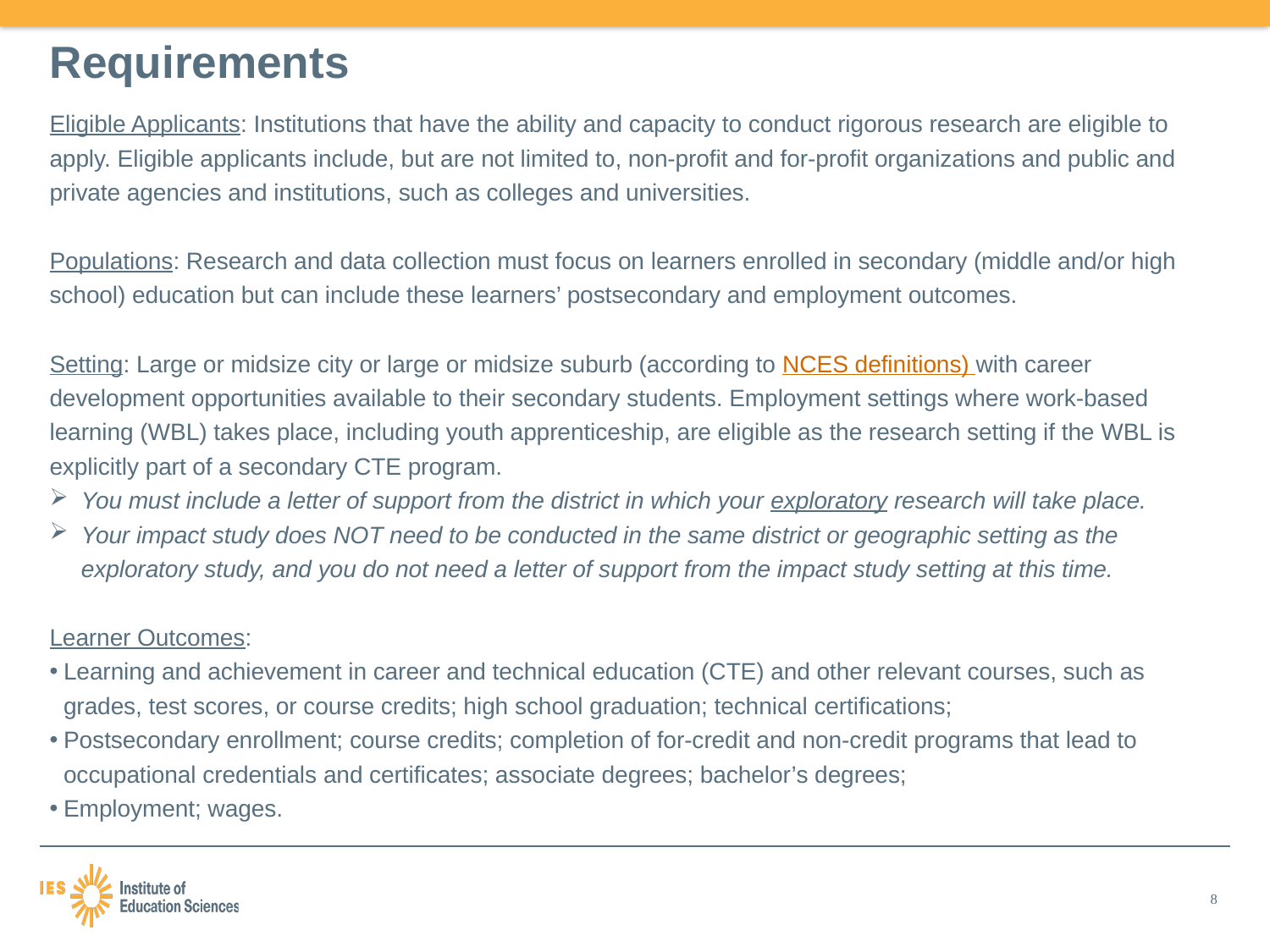

# Requirements
Eligible Applicants: Institutions that have the ability and capacity to conduct rigorous research are eligible to apply. Eligible applicants include, but are not limited to, non-profit and for-profit organizations and public and private agencies and institutions, such as colleges and universities.

Populations: Research and data collection must focus on learners enrolled in secondary (middle and/or high school) education but can include these learners’ postsecondary and employment outcomes.

Setting: Large or midsize city or large or midsize suburb (according to NCES definitions) with career development opportunities available to their secondary students. Employment settings where work-based learning (WBL) takes place, including youth apprenticeship, are eligible as the research setting if the WBL is explicitly part of a secondary CTE program.
You must include a letter of support from the district in which your exploratory research will take place.
Your impact study does NOT need to be conducted in the same district or geographic setting as the exploratory study, and you do not need a letter of support from the impact study setting at this time.

Learner Outcomes:
Learning and achievement in career and technical education (CTE) and other relevant courses, such as grades, test scores, or course credits; high school graduation; technical certifications;
Postsecondary enrollment; course credits; completion of for-credit and non-credit programs that lead to occupational credentials and certificates; associate degrees; bachelor’s degrees;
Employment; wages.

8